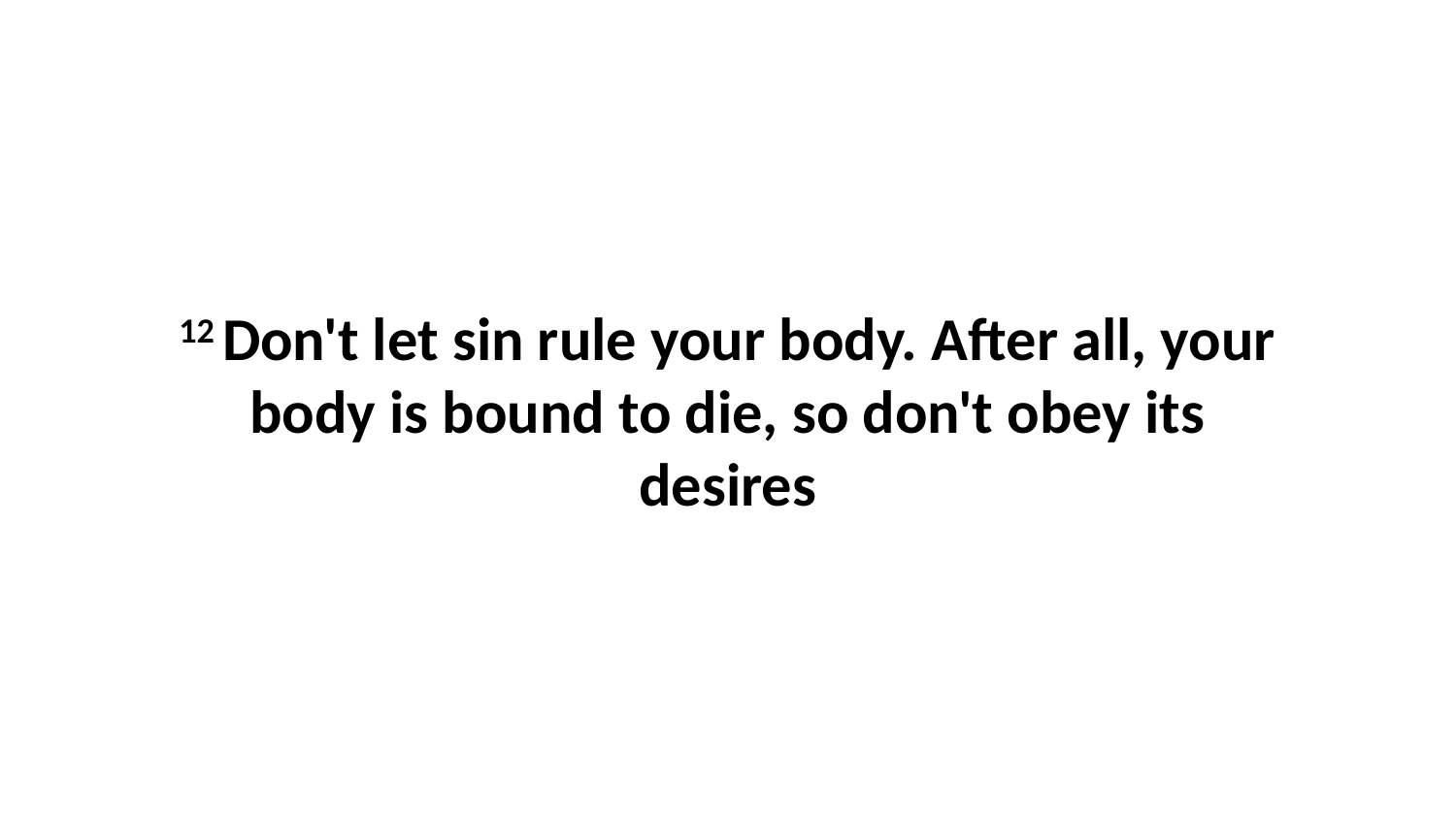

12 Don't let sin rule your body. After all, your body is bound to die, so don't obey its desires